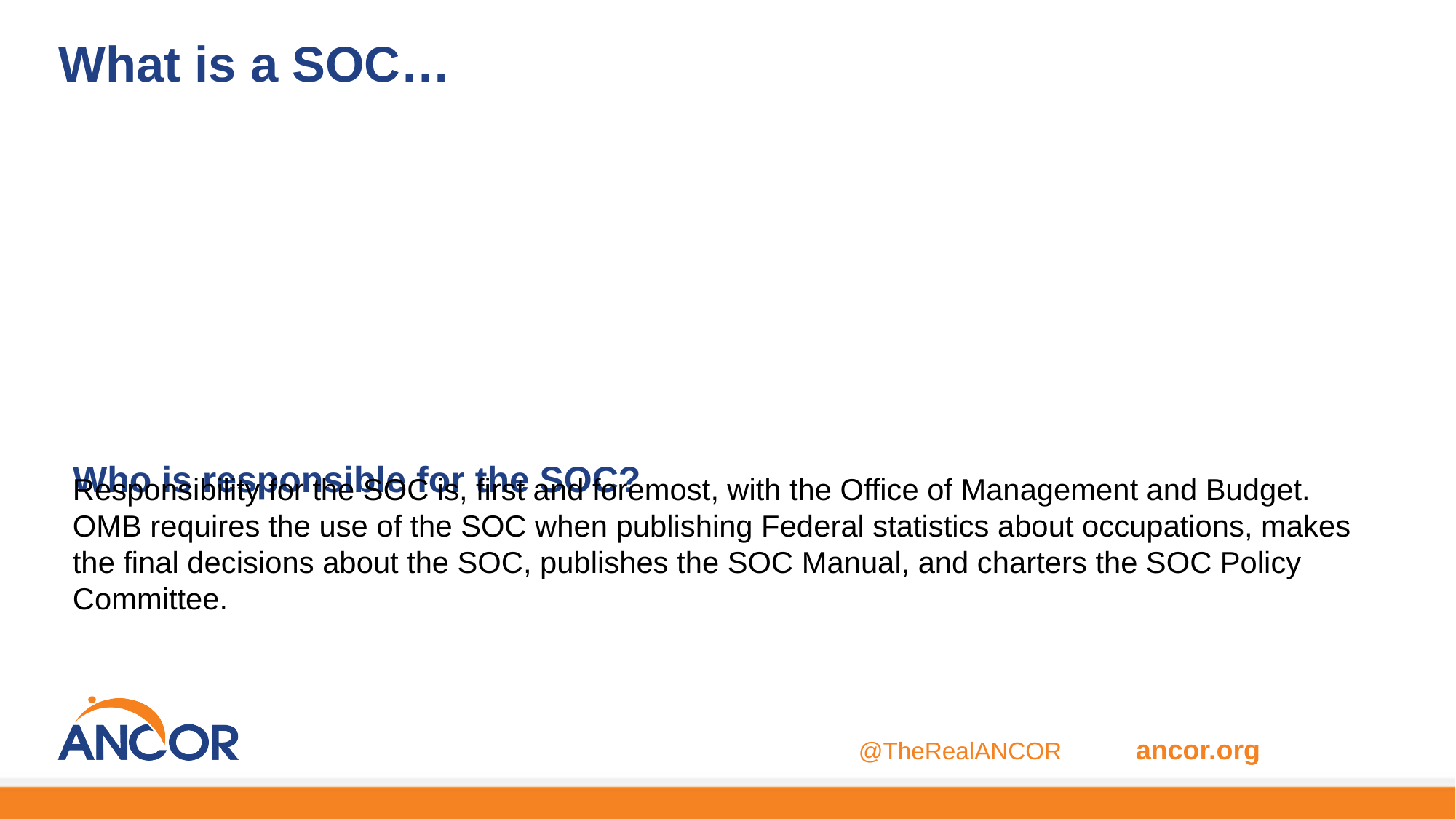

# What is a SOC…
The SOC is one of several standard classification systems established by the Office of Management and Budget (OMB) for use in the Federal statistical system. All Federal agencies that publish occupational data for statistical purposes are required to use the SOC to increase data comparability across Federal programs.

Who is responsible for the SOC?

Responsibility for the SOC is, first and foremost, with the Office of Management and Budget. OMB requires the use of the SOC when publishing Federal statistics about occupations, makes the final decisions about the SOC, publishes the SOC Manual, and charters the SOC Policy Committee.